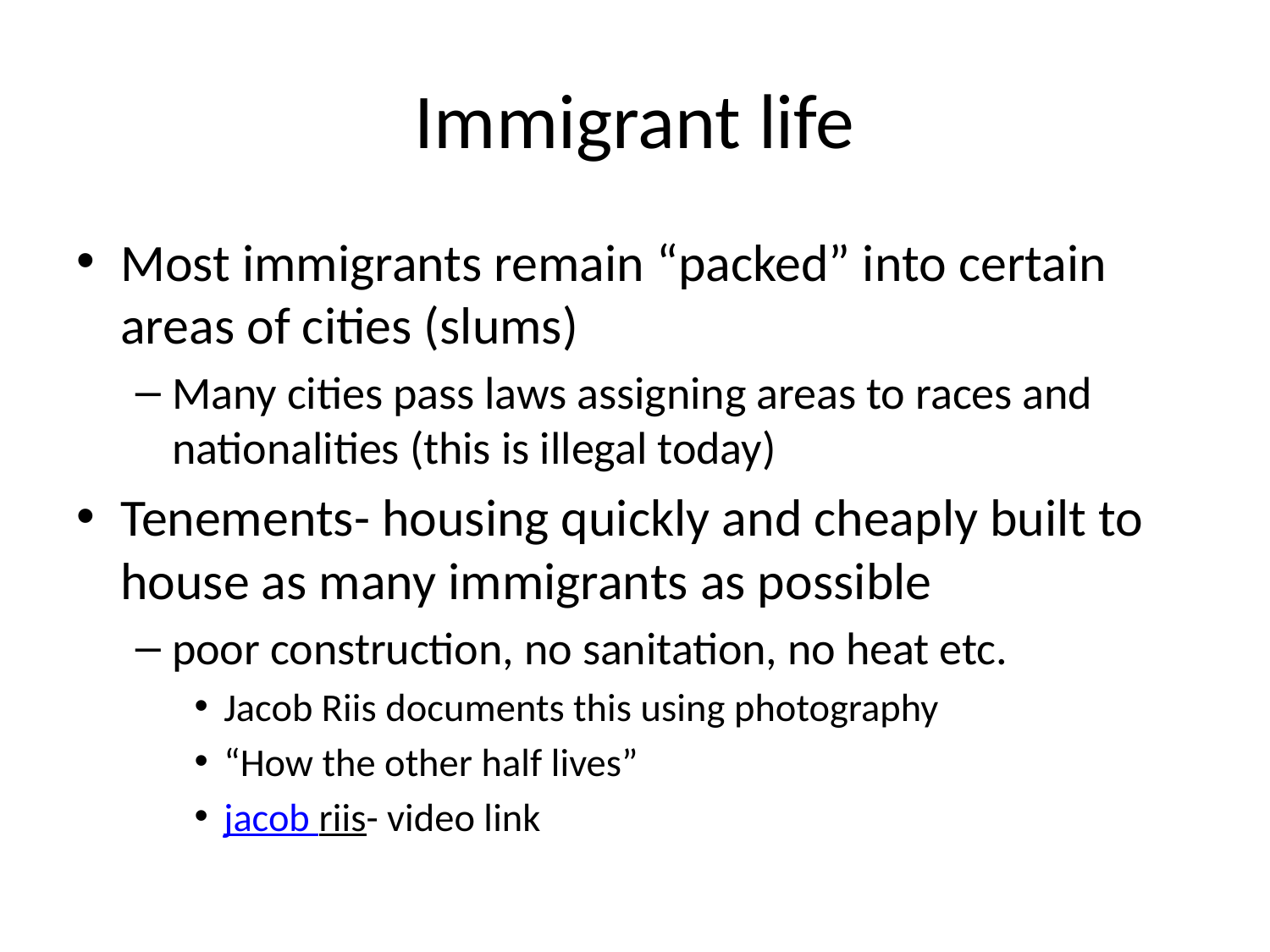

# Immigrant life
Most immigrants remain “packed” into certain areas of cities (slums)
Many cities pass laws assigning areas to races and nationalities (this is illegal today)
Tenements- housing quickly and cheaply built to house as many immigrants as possible
poor construction, no sanitation, no heat etc.
Jacob Riis documents this using photography
“How the other half lives”
jacob riis- video link